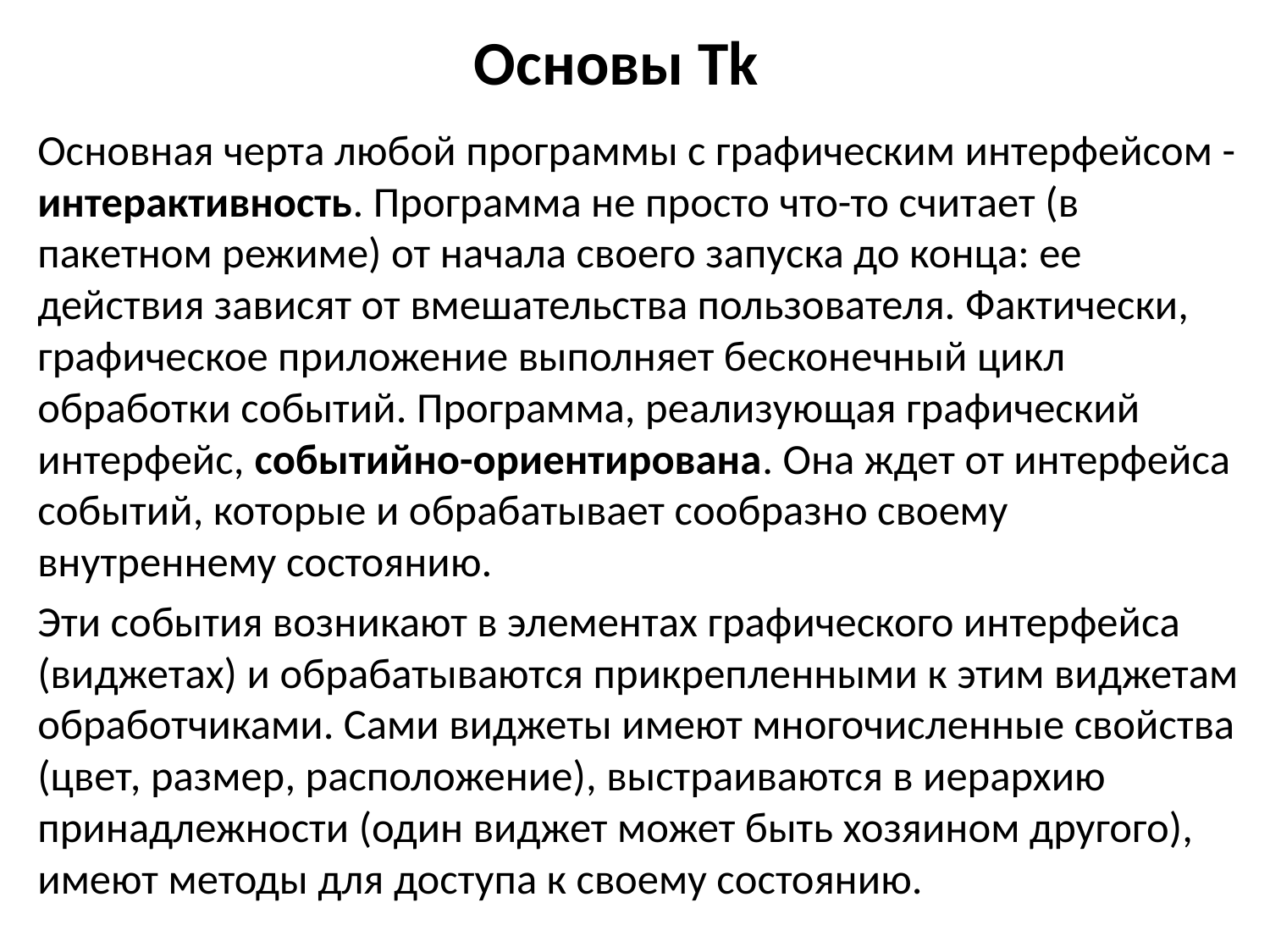

# Основы Tk
Основная черта любой программы с графическим интерфейсом - интерактивность. Программа не просто что-то считает (в пакетном режиме) от начала своего запуска до конца: ее действия зависят от вмешательства пользователя. Фактически, графическое приложение выполняет бесконечный цикл обработки событий. Программа, реализующая графический интерфейс, событийно-ориентирована. Она ждет от интерфейса событий, которые и обрабатывает сообразно своему внутреннему состоянию.
Эти события возникают в элементах графического интерфейса (виджетах) и обрабатываются прикрепленными к этим виджетам обработчиками. Сами виджеты имеют многочисленные свойства (цвет, размер, расположение), выстраиваются в иерархию принадлежности (один виджет может быть хозяином другого), имеют методы для доступа к своему состоянию.